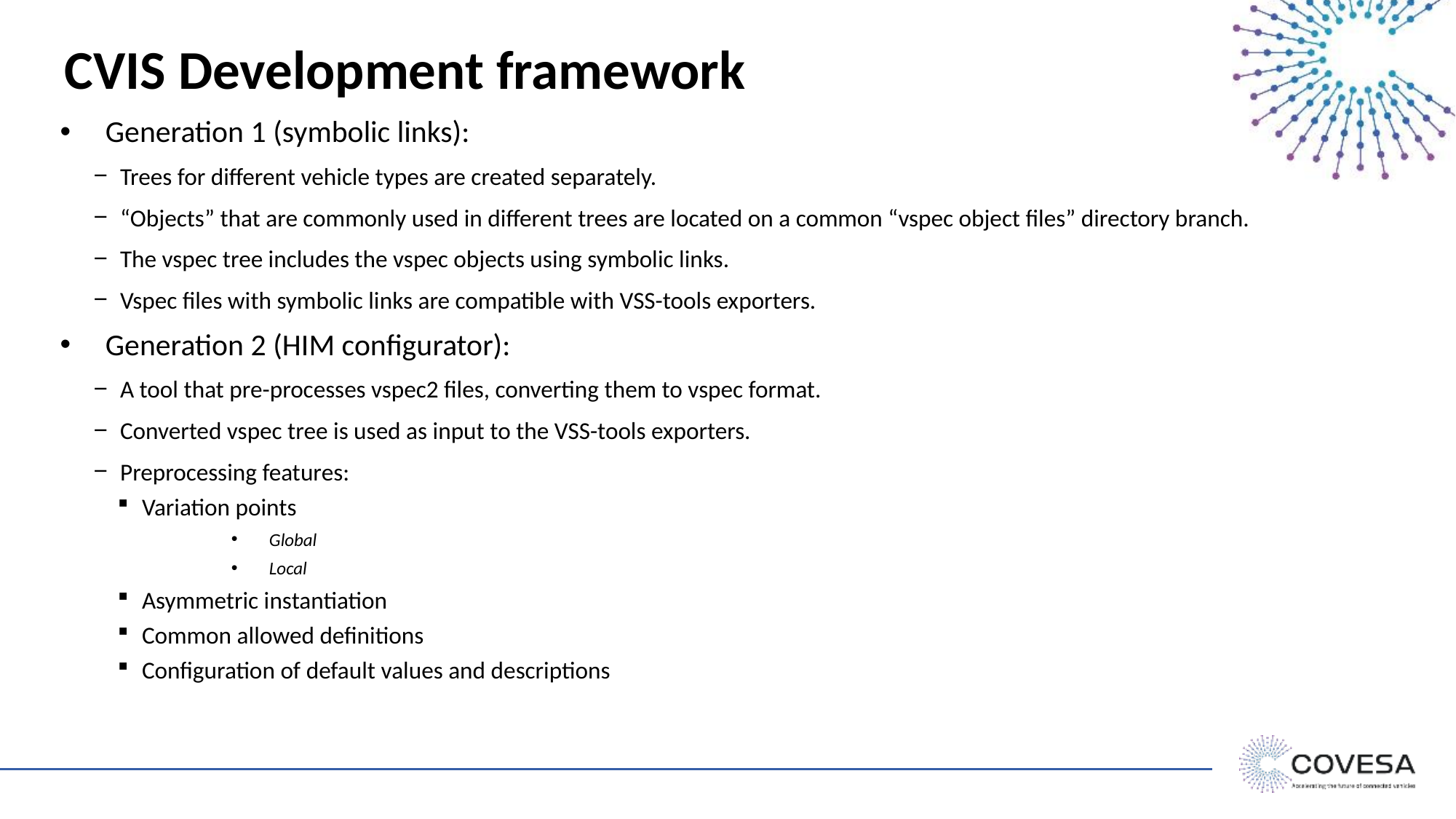

# CVIS Development framework
Generation 1 (symbolic links):
Trees for different vehicle types are created separately.
“Objects” that are commonly used in different trees are located on a common “vspec object files” directory branch.
The vspec tree includes the vspec objects using symbolic links.
Vspec files with symbolic links are compatible with VSS-tools exporters.
Generation 2 (HIM configurator):
A tool that pre-processes vspec2 files, converting them to vspec format.
Converted vspec tree is used as input to the VSS-tools exporters.
Preprocessing features:
Variation points
Global
Local
Asymmetric instantiation
Common allowed definitions
Configuration of default values and descriptions